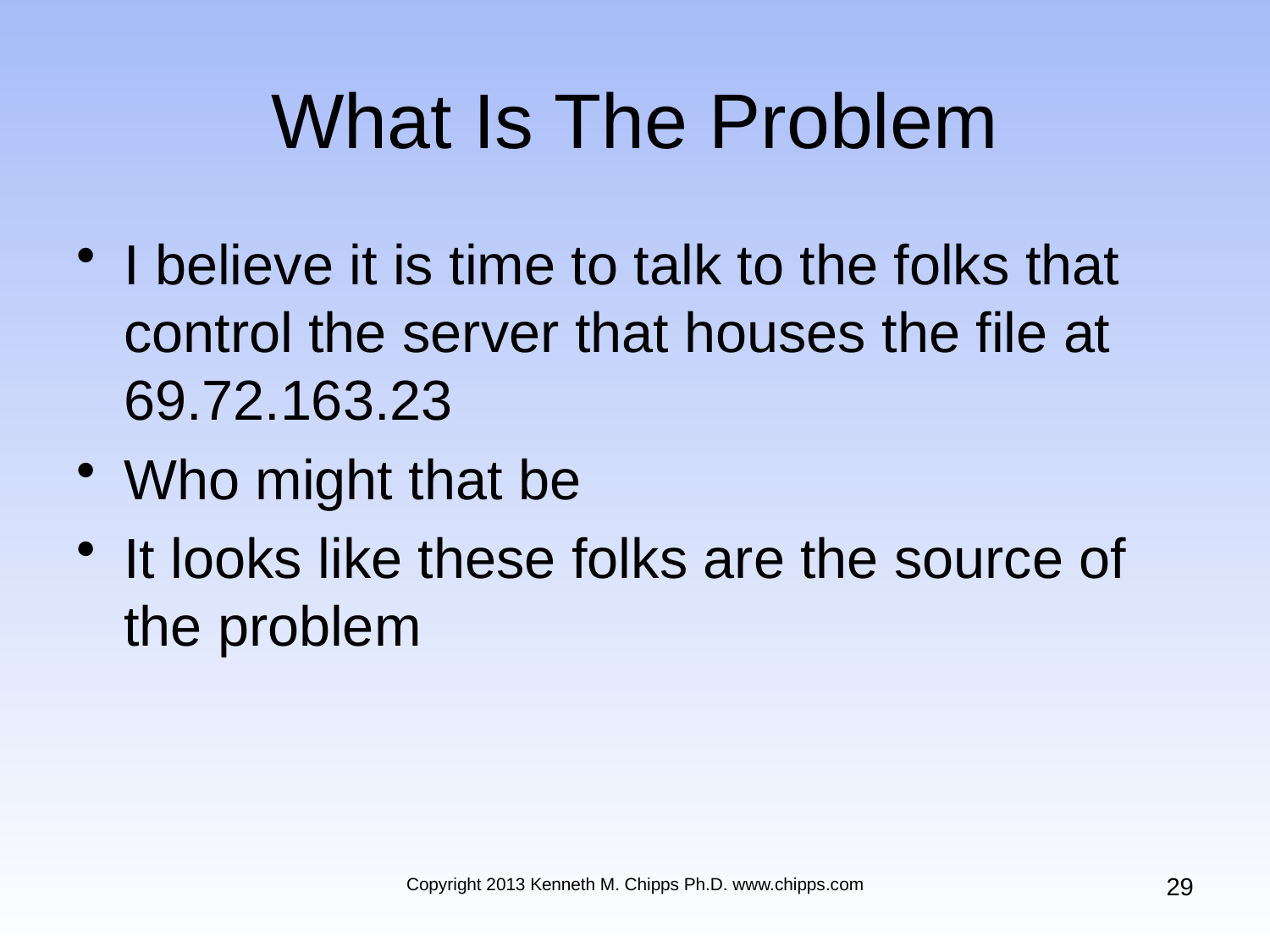

# What Is The Problem
I believe it is time to talk to the folks that control the server that houses the file at 69.72.163.23
Who might that be
It looks like these folks are the source of the problem
29
Copyright 2013 Kenneth M. Chipps Ph.D. www.chipps.com